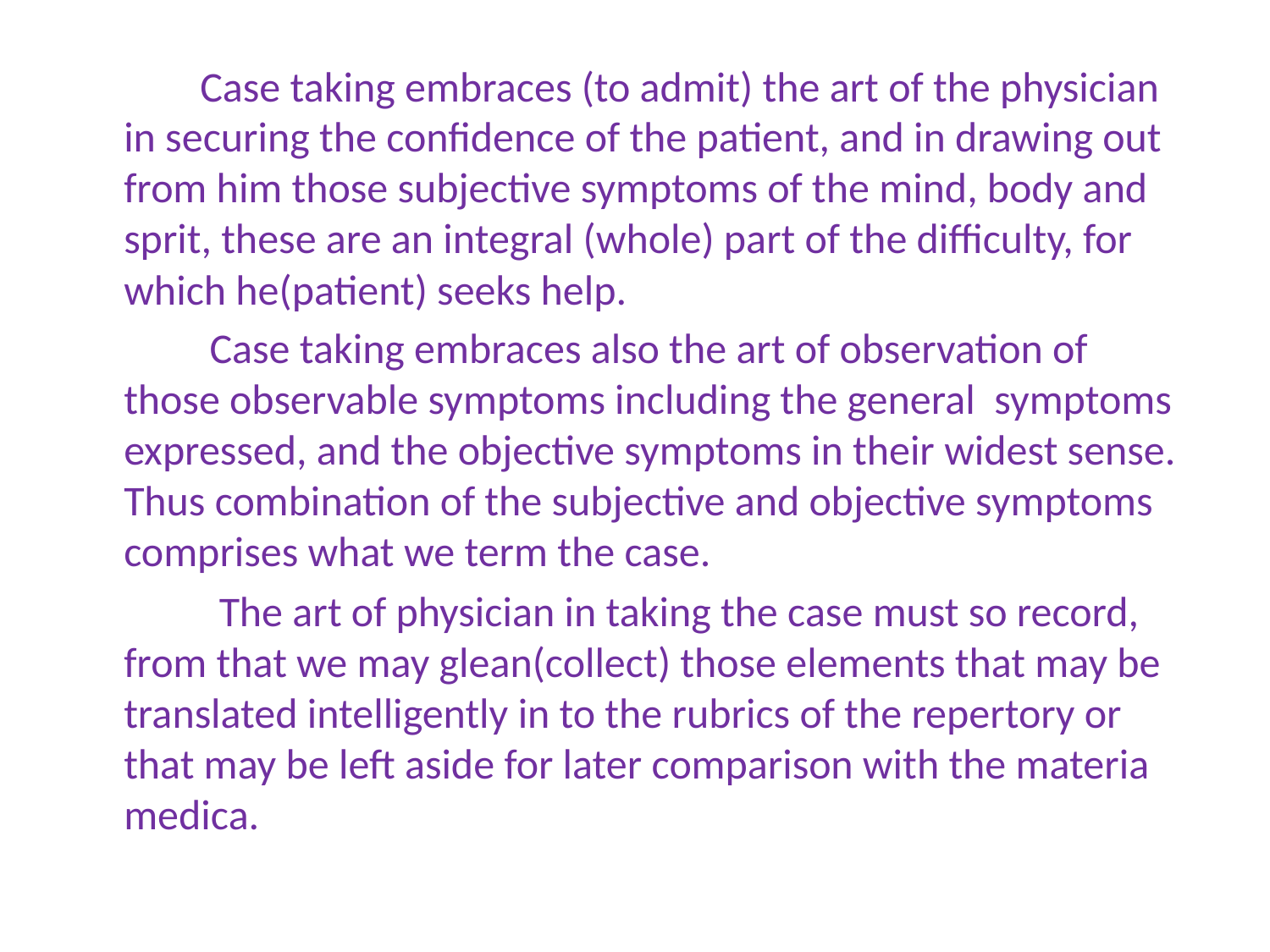

Case taking embraces (to admit) the art of the physician in securing the confidence of the patient, and in drawing out from him those subjective symptoms of the mind, body and sprit, these are an integral (whole) part of the difficulty, for which he(patient) seeks help.
              Case taking embraces also the art of observation of those observable symptoms including the general  symptoms expressed, and the objective symptoms in their widest sense. Thus combination of the subjective and objective symptoms comprises what we term the case.
               The art of physician in taking the case must so record, from that we may glean(collect) those elements that may be translated intelligently in to the rubrics of the repertory or that may be left aside for later comparison with the materia medica.